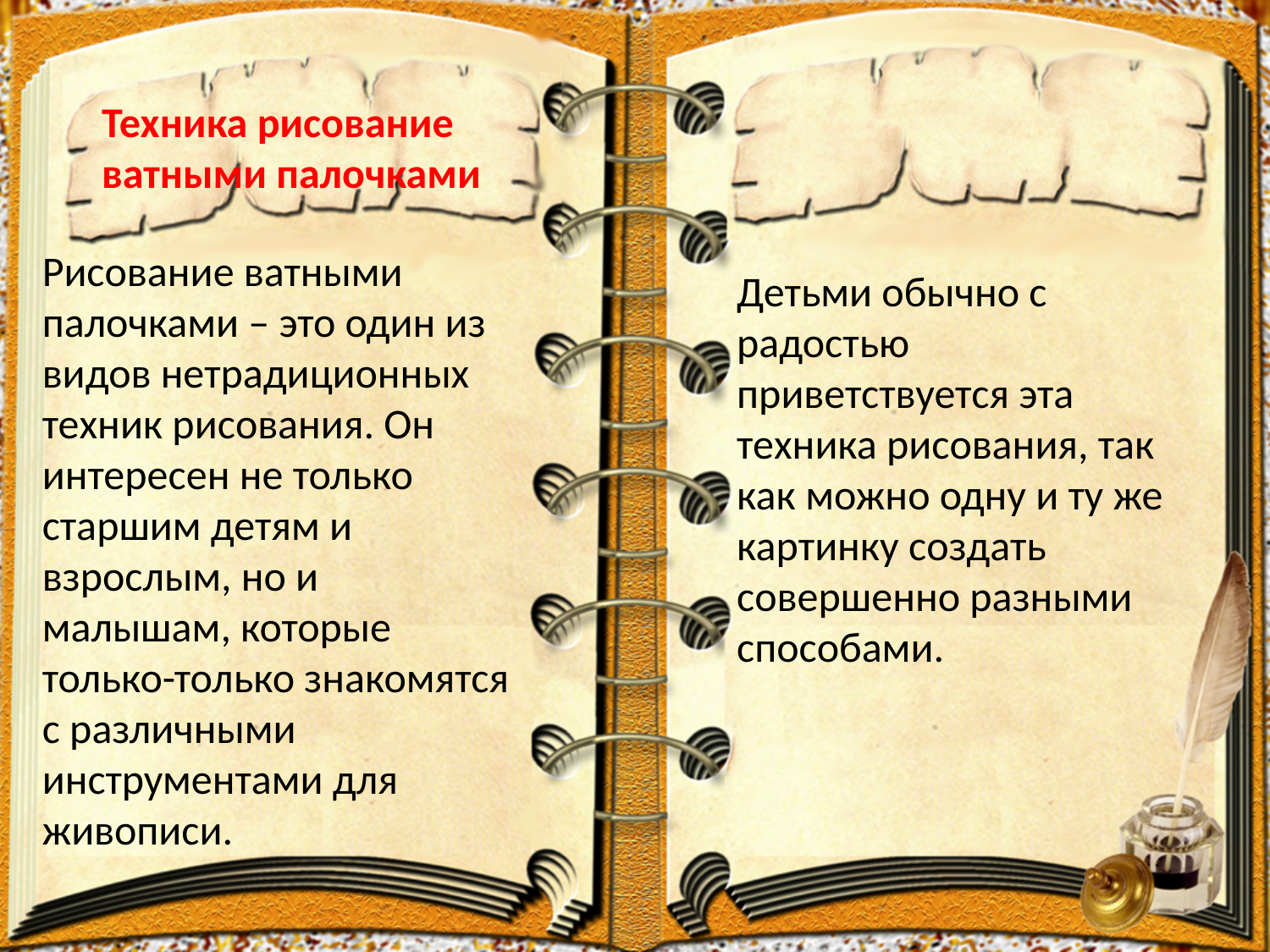

Техника рисование ватными палочками
Рисование ватными палочками – это один из видов нетрадиционных техник рисования. Он интересен не только старшим детям и взрослым, но и малышам, которые только-только знакомятся с различными инструментами для живописи.
Детьми обычно с радостью приветствуется эта техника рисования, так как можно одну и ту же картинку создать совершенно разными способами.